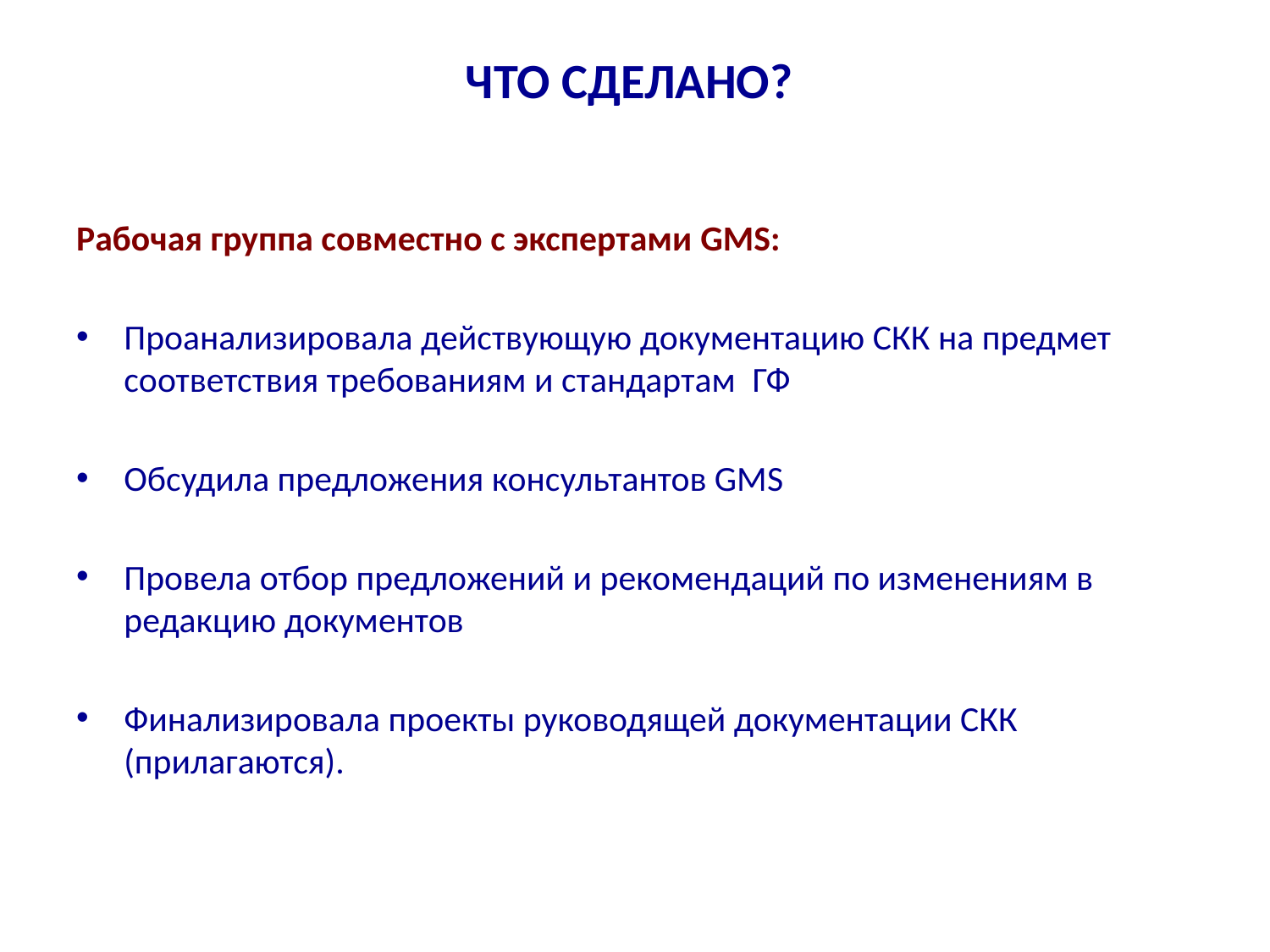

# ЧТО СДЕЛАНО?

Рабочая группа совместно с экспертами GMS:

Проанализировала действующую документацию СКК на предмет соответствия требованиям и стандартам  ГФ

Обсудила предложения консультантов GMS

Провела отбор предложений и рекомендаций по изменениям в редакцию документов

Финализировала проекты руководящей документации СКК (прилагаются).